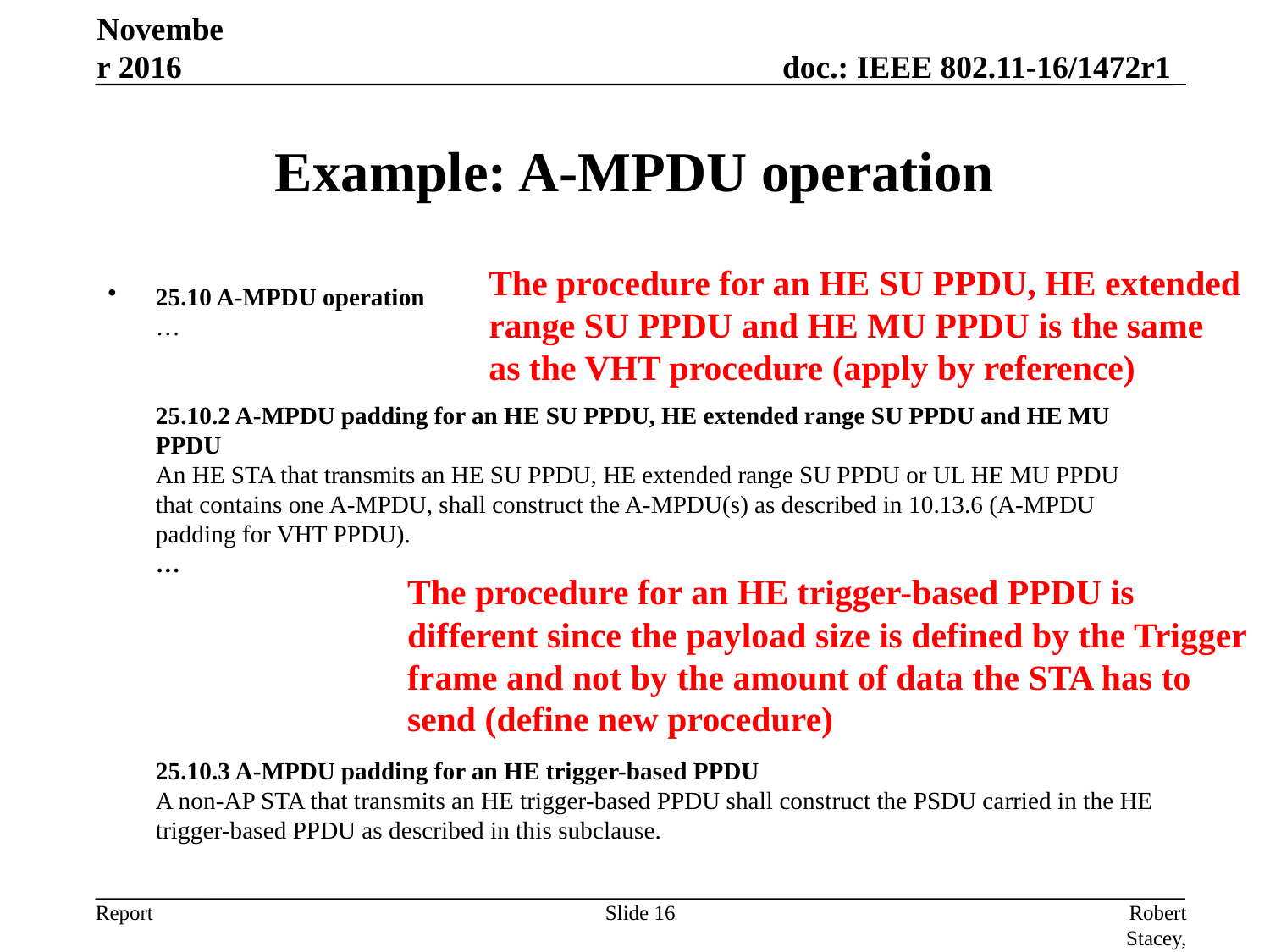

November 2016
# Example: A-MPDU operation
The procedure for an HE SU PPDU, HE extended range SU PPDU and HE MU PPDU is the same as the VHT procedure (apply by reference)
25.10 A-MPDU operation
…
25.10.2 A-MPDU padding for an HE SU PPDU, HE extended range SU PPDU and HE MU
PPDU
An HE STA that transmits an HE SU PPDU, HE extended range SU PPDU or UL HE MU PPDU that contains one A-MPDU, shall construct the A-MPDU(s) as described in 10.13.6 (A-MPDU padding for VHT PPDU).
…
25.10.3 A-MPDU padding for an HE trigger-based PPDU
A non-AP STA that transmits an HE trigger-based PPDU shall construct the PSDU carried in the HE trigger-based PPDU as described in this subclause.
The procedure for an HE trigger-based PPDU is different since the payload size is defined by the Trigger frame and not by the amount of data the STA has to send (define new procedure)
Slide 16
Robert Stacey, Intel